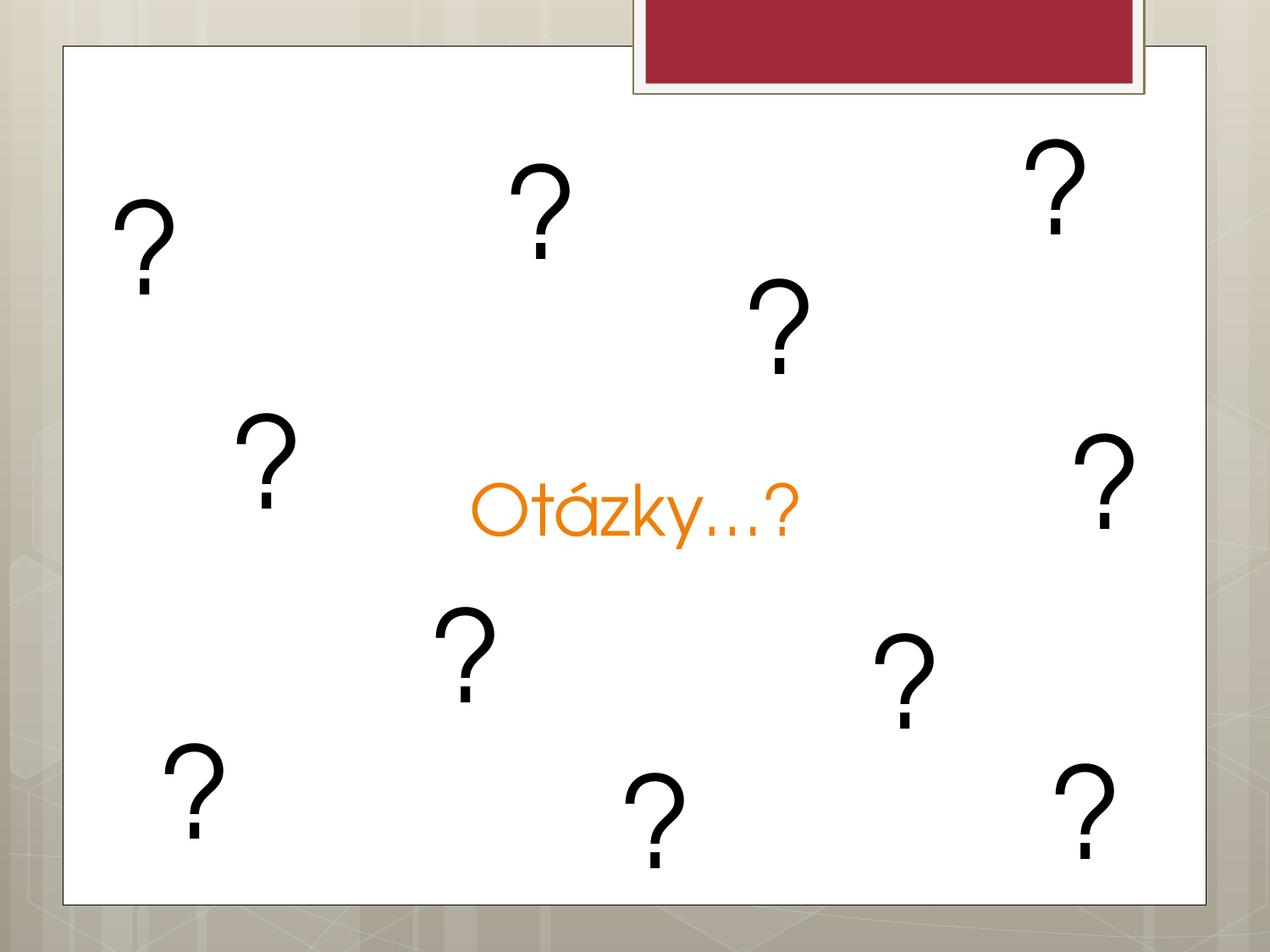

?
?
?
?
?
?
# Otázky…?
?
?
?
?
?